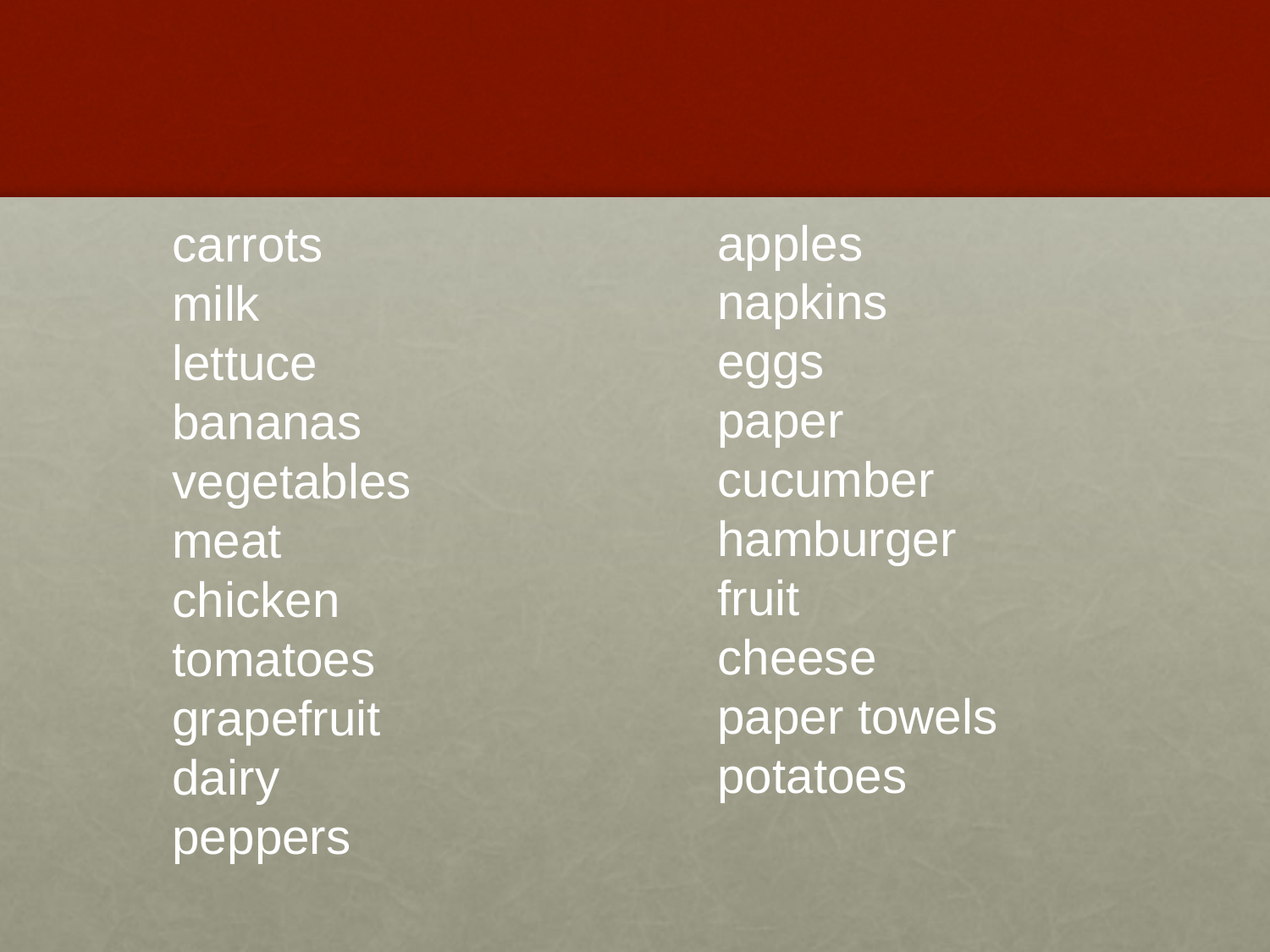

apples
napkins
eggs
paper
cucumber
hamburger
fruit
cheese
paper towels
potatoes

carrots
milk
lettuce
bananas
vegetables
meat
chicken
tomatoes
grapefruit
dairy
peppers